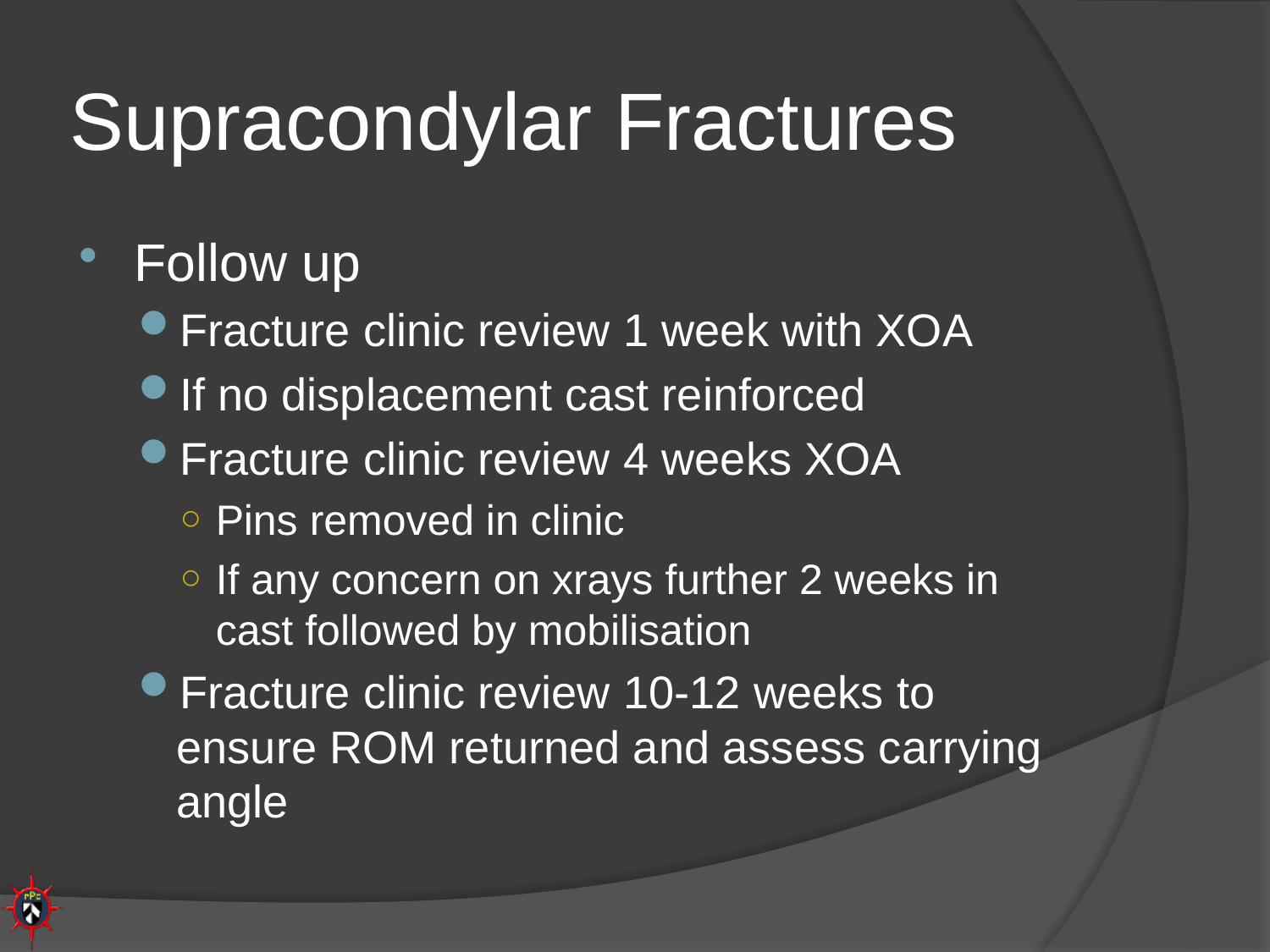

# Supracondylar Fractures
Follow up
Fracture clinic review 1 week with XOA
If no displacement cast reinforced
Fracture clinic review 4 weeks XOA
Pins removed in clinic
If any concern on xrays further 2 weeks in cast followed by mobilisation
Fracture clinic review 10-12 weeks to ensure ROM returned and assess carrying angle